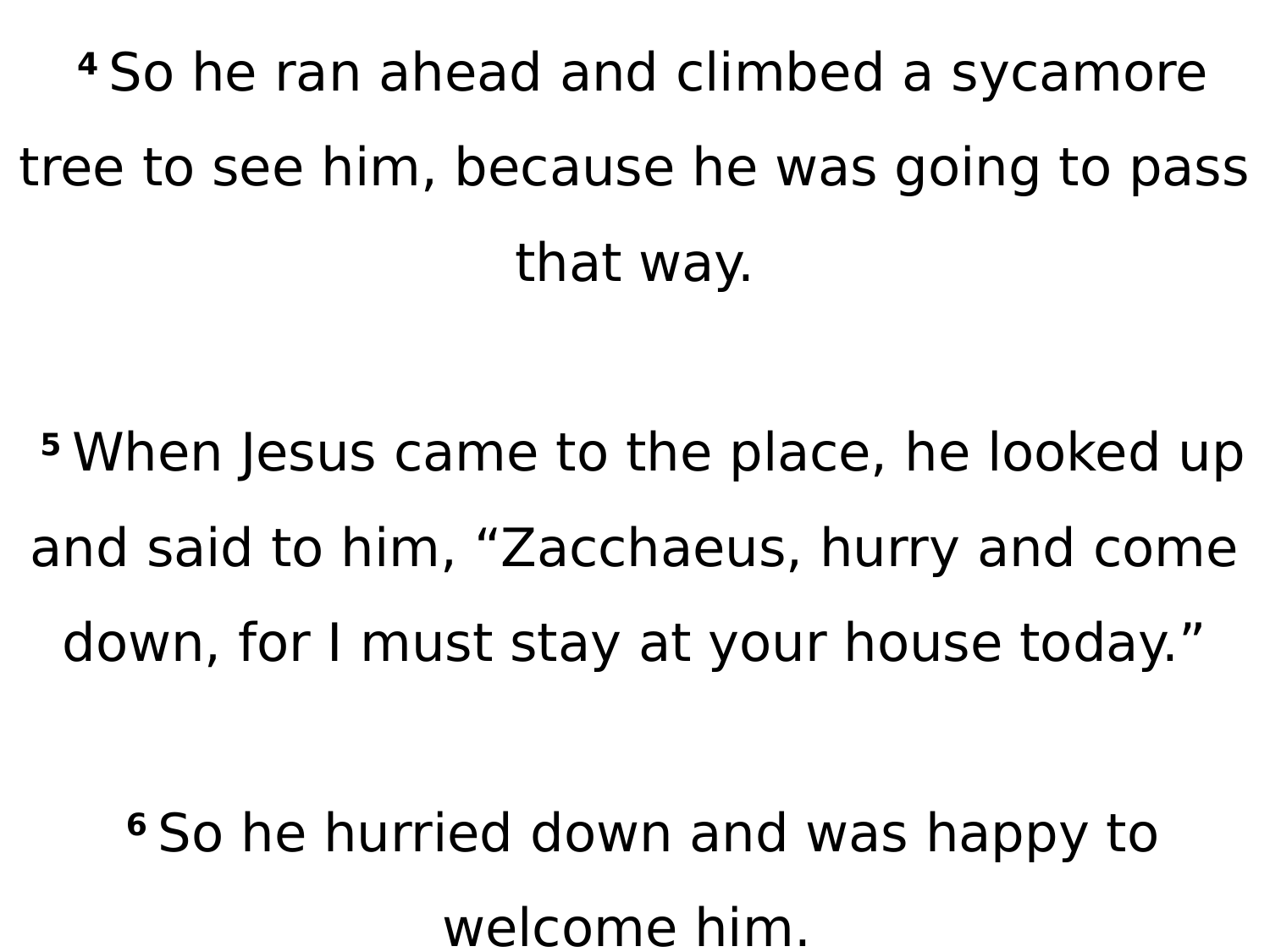

4 So he ran ahead and climbed a sycamore tree to see him, because he was going to pass that way.

 5 When Jesus came to the place, he looked up and said to him, “Zacchaeus, hurry and come down, for I must stay at your house today.”

 6 So he hurried down and was happy to welcome him.